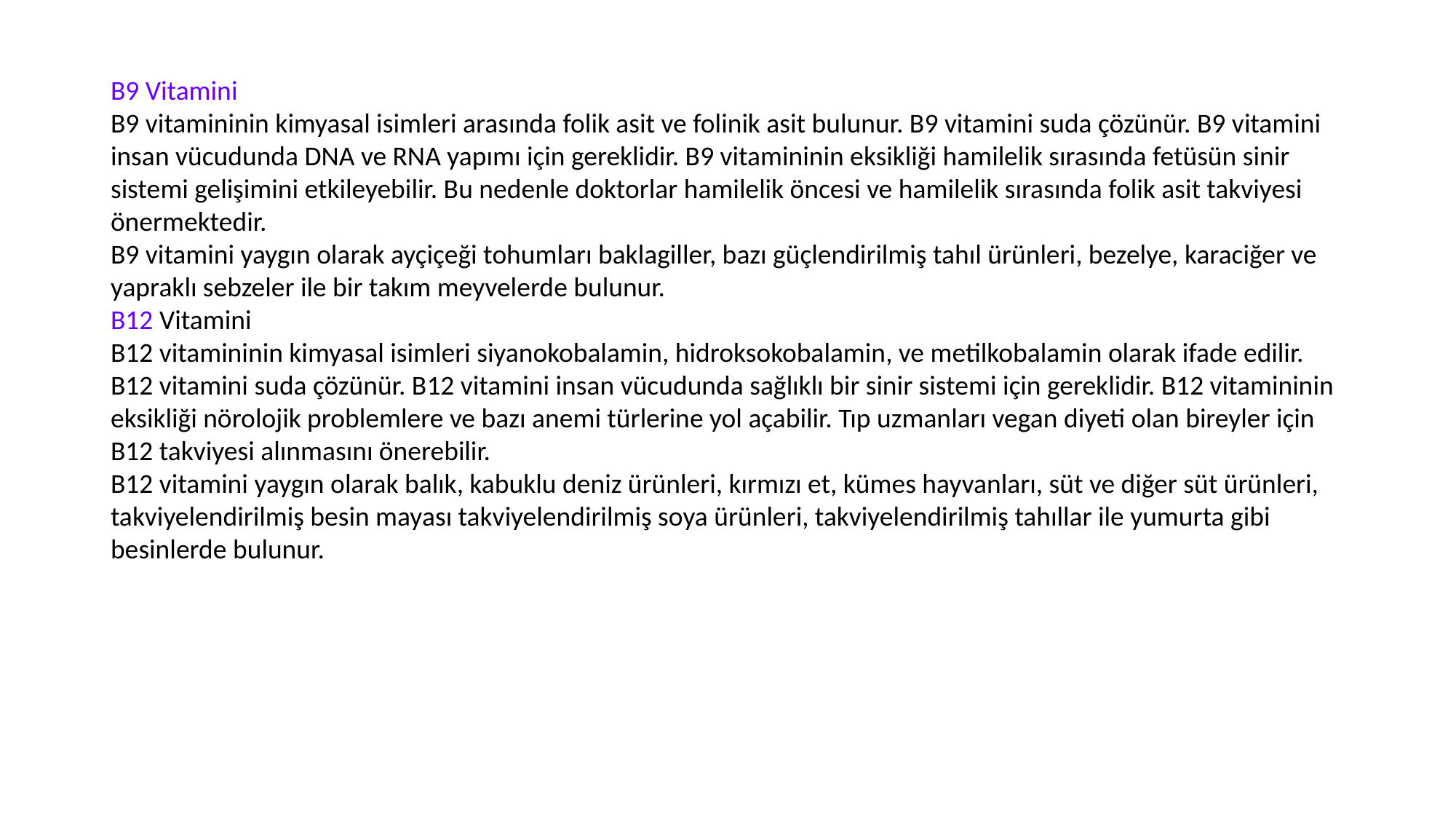

B9 Vitamini
B9 vitamininin kimyasal isimleri arasında folik asit ve folinik asit bulunur. B9 vitamini suda çözünür. B9 vitamini insan vücudunda DNA ve RNA yapımı için gereklidir. B9 vitamininin eksikliği hamilelik sırasında fetüsün sinir sistemi gelişimini etkileyebilir. Bu nedenle doktorlar hamilelik öncesi ve hamilelik sırasında folik asit takviyesi önermektedir.
B9 vitamini yaygın olarak ayçiçeği tohumları baklagiller, bazı güçlendirilmiş tahıl ürünleri, bezelye, karaciğer ve yapraklı sebzeler ile bir takım meyvelerde bulunur.
B12 Vitamini
B12 vitamininin kimyasal isimleri siyanokobalamin, hidroksokobalamin, ve metilkobalamin olarak ifade edilir. B12 vitamini suda çözünür. B12 vitamini insan vücudunda sağlıklı bir sinir sistemi için gereklidir. B12 vitamininin eksikliği nörolojik problemlere ve bazı anemi türlerine yol açabilir. Tıp uzmanları vegan diyeti olan bireyler için B12 takviyesi alınmasını önerebilir.
B12 vitamini yaygın olarak balık, kabuklu deniz ürünleri, kırmızı et, kümes hayvanları, süt ve diğer süt ürünleri, takviyelendirilmiş besin mayası takviyelendirilmiş soya ürünleri, takviyelendirilmiş tahıllar ile yumurta gibi besinlerde bulunur.